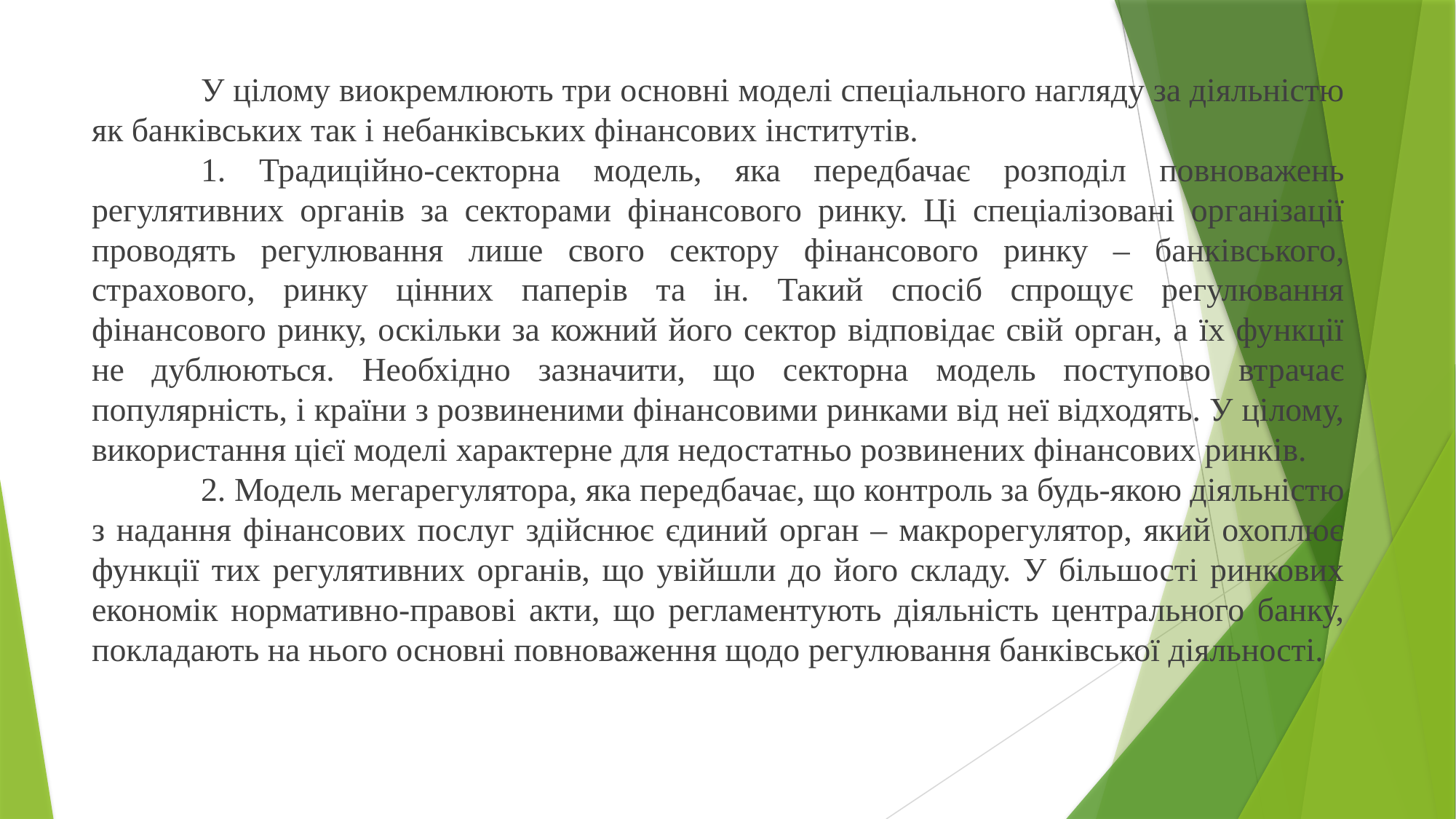

У цілому виокремлюють три основні моделі спеціального нагляду за діяльністю як банківських так і небанківських фінансових інститутів.
	1. Традиційно-секторна модель, яка передбачає розподіл повноважень регулятивних органів за секторами фінансового ринку. Ці спеціалізовані організації проводять регулювання лише свого сектору фінансового ринку – банківського, страхового, ринку цінних паперів та ін. Такий спосіб спрощує регулювання фінансового ринку, оскільки за кожний його сектор відповідає свій орган, а їх функції не дублюються. Необхідно зазначити, що секторна модель поступово втрачає популярність, і країни з розвиненими фінансовими ринками від неї відходять. У цілому, використання цієї моделі характерне для недостатньо розвинених фінансових ринків.
	2. Модель мегарегулятора, яка передбачає, що контроль за будь-якою діяльністю з надання фінансових послуг здійснює єдиний орган – макрорегулятор, який охоплює функції тих регулятивних органів, що увійшли до його складу. У більшості ринкових економік нормативно-правові акти, що регламентують діяльність центрального банку, покладають на нього основні повноваження щодо регулювання банківської діяльності.